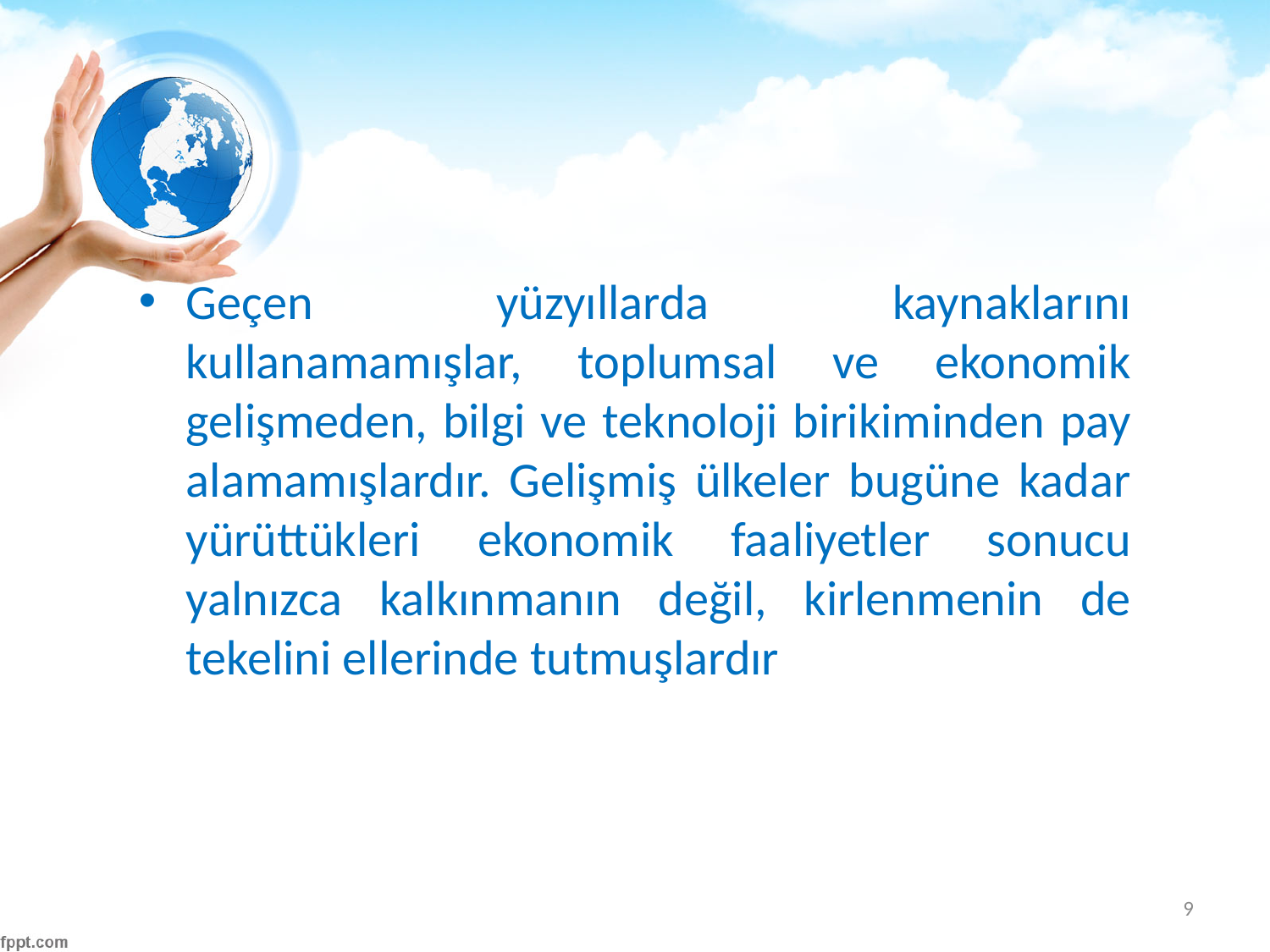

#
Geçen yüzyıllarda kaynaklarını kullanamamışlar, toplumsal ve ekonomik gelişmeden, bilgi ve teknoloji birikiminden pay alamamışlardır. Gelişmiş ülkeler bugüne kadar yürüttükleri ekonomik faaliyetler sonucu yalnızca kalkınmanın değil, kirlenmenin de tekelini ellerinde tutmuşlardır
9